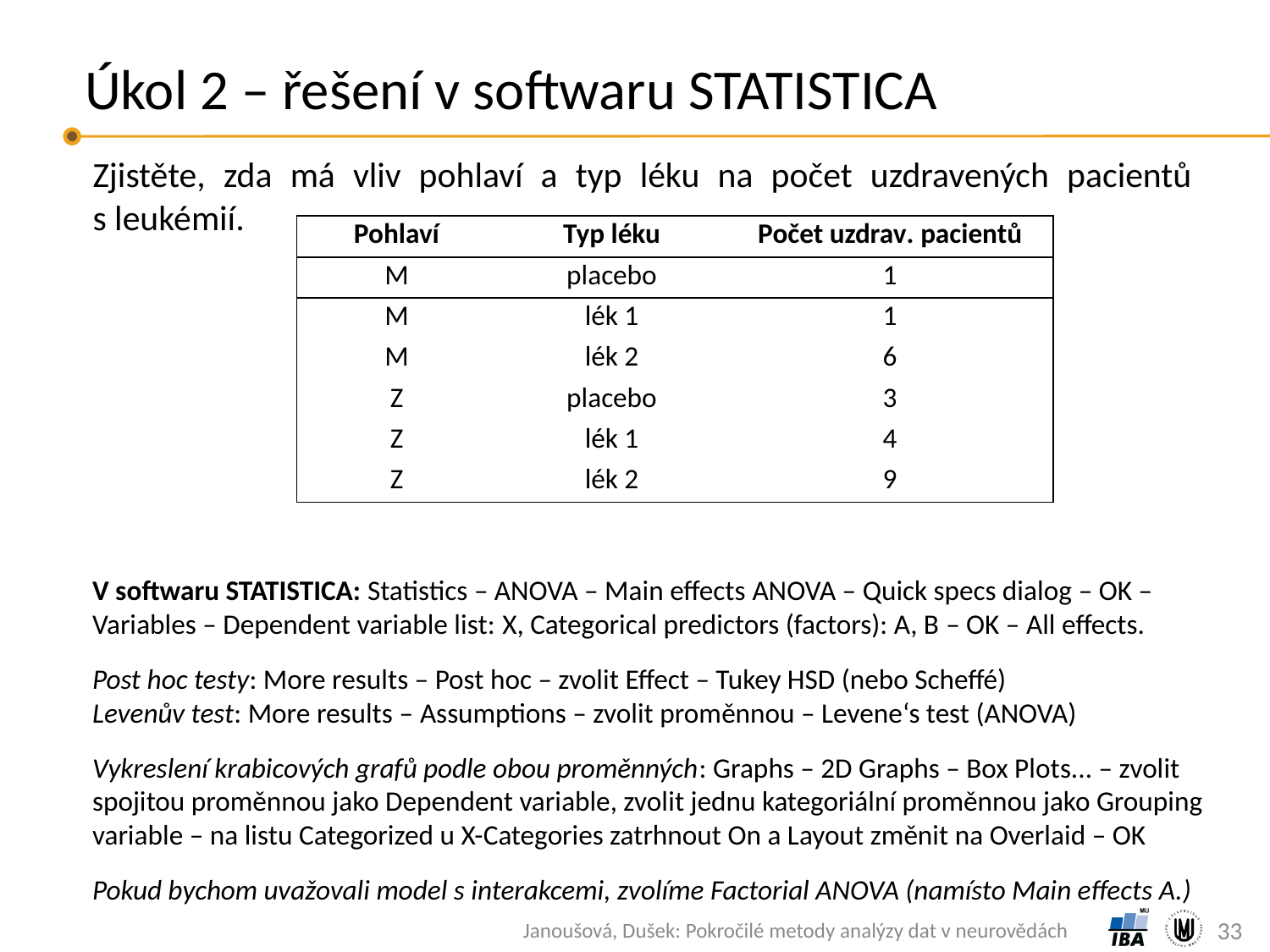

# Úkol 2 – řešení v softwaru STATISTICA
Zjistěte, zda má vliv pohlaví a typ léku na počet uzdravených pacientů
s leukémií.

| Pohlaví | Typ léku | Počet uzdrav. pacientů |
| --- | --- | --- |
| M | placebo | 1 |
| M | lék 1 | 1 |
| M | lék 2 | 6 |
| Z | placebo | 3 |
| Z | lék 1 | 4 |
| Z | lék 2 | 9 |
V softwaru STATISTICA: Statistics – ANOVA – Main effects ANOVA – Quick specs dialog – OK – Variables – Dependent variable list: X, Categorical predictors (factors): A, B – OK – All effects.

Post hoc testy: More results – Post hoc – zvolit Effect – Tukey HSD (nebo Scheffé)
Levenův test: More results – Assumptions – zvolit proměnnou – Levene‘s test (ANOVA)

Vykreslení krabicových grafů podle obou proměnných: Graphs – 2D Graphs – Box Plots... – zvolit spojitou proměnnou jako Dependent variable, zvolit jednu kategoriální proměnnou jako Grouping variable – na listu Categorized u X-Categories zatrhnout On a Layout změnit na Overlaid – OK

Pokud bychom uvažovali model s interakcemi, zvolíme Factorial ANOVA (namísto Main effects A.)
33